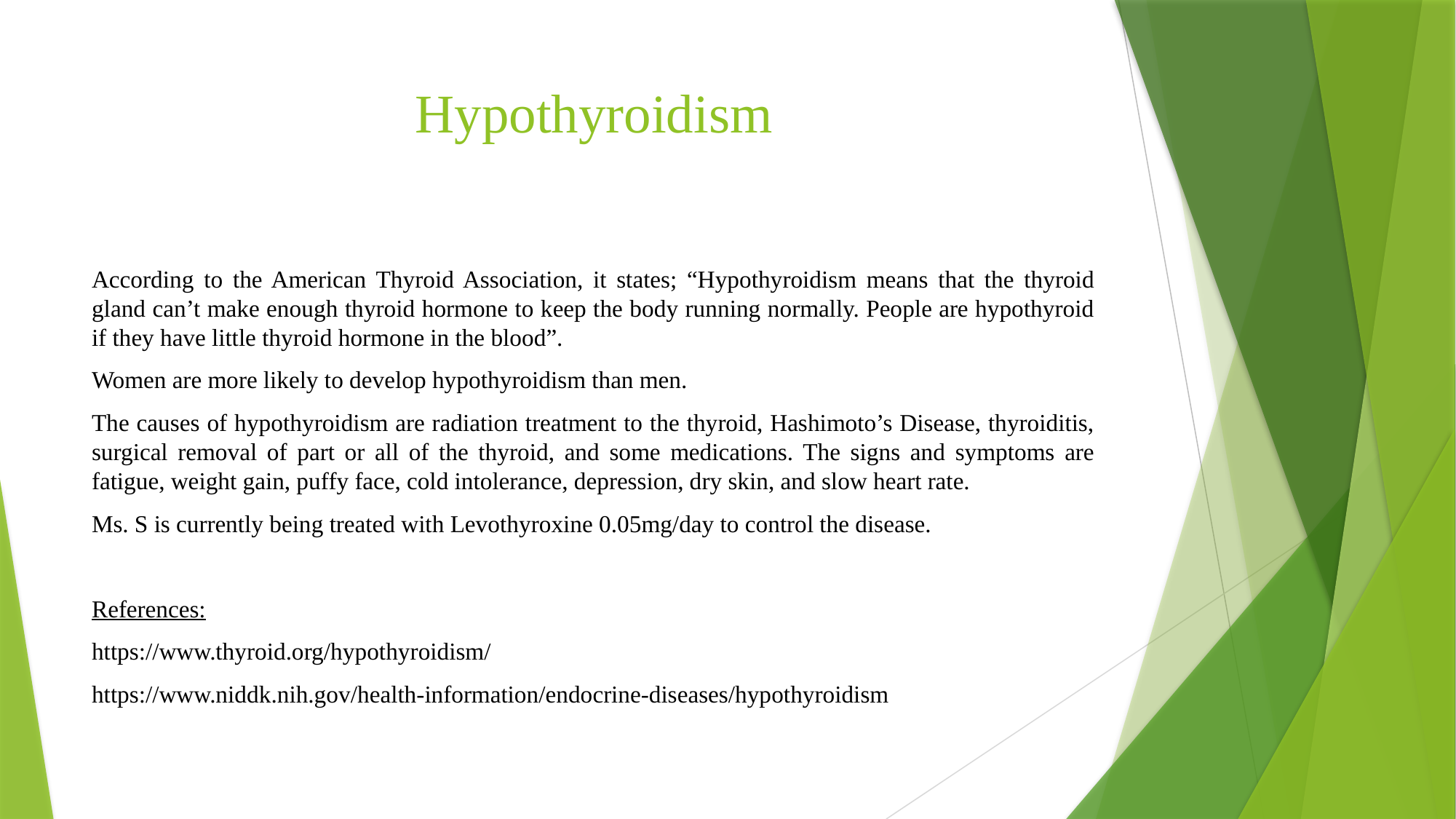

# Hypothyroidism
According to the American Thyroid Association, it states; “Hypothyroidism means that the thyroid gland can’t make enough thyroid hormone to keep the body running normally. People are hypothyroid if they have little thyroid hormone in the blood”.
Women are more likely to develop hypothyroidism than men.
The causes of hypothyroidism are radiation treatment to the thyroid, Hashimoto’s Disease, thyroiditis, surgical removal of part or all of the thyroid, and some medications. The signs and symptoms are fatigue, weight gain, puffy face, cold intolerance, depression, dry skin, and slow heart rate.
Ms. S is currently being treated with Levothyroxine 0.05mg/day to control the disease.

References:
https://www.thyroid.org/hypothyroidism/
https://www.niddk.nih.gov/health-information/endocrine-diseases/hypothyroidism